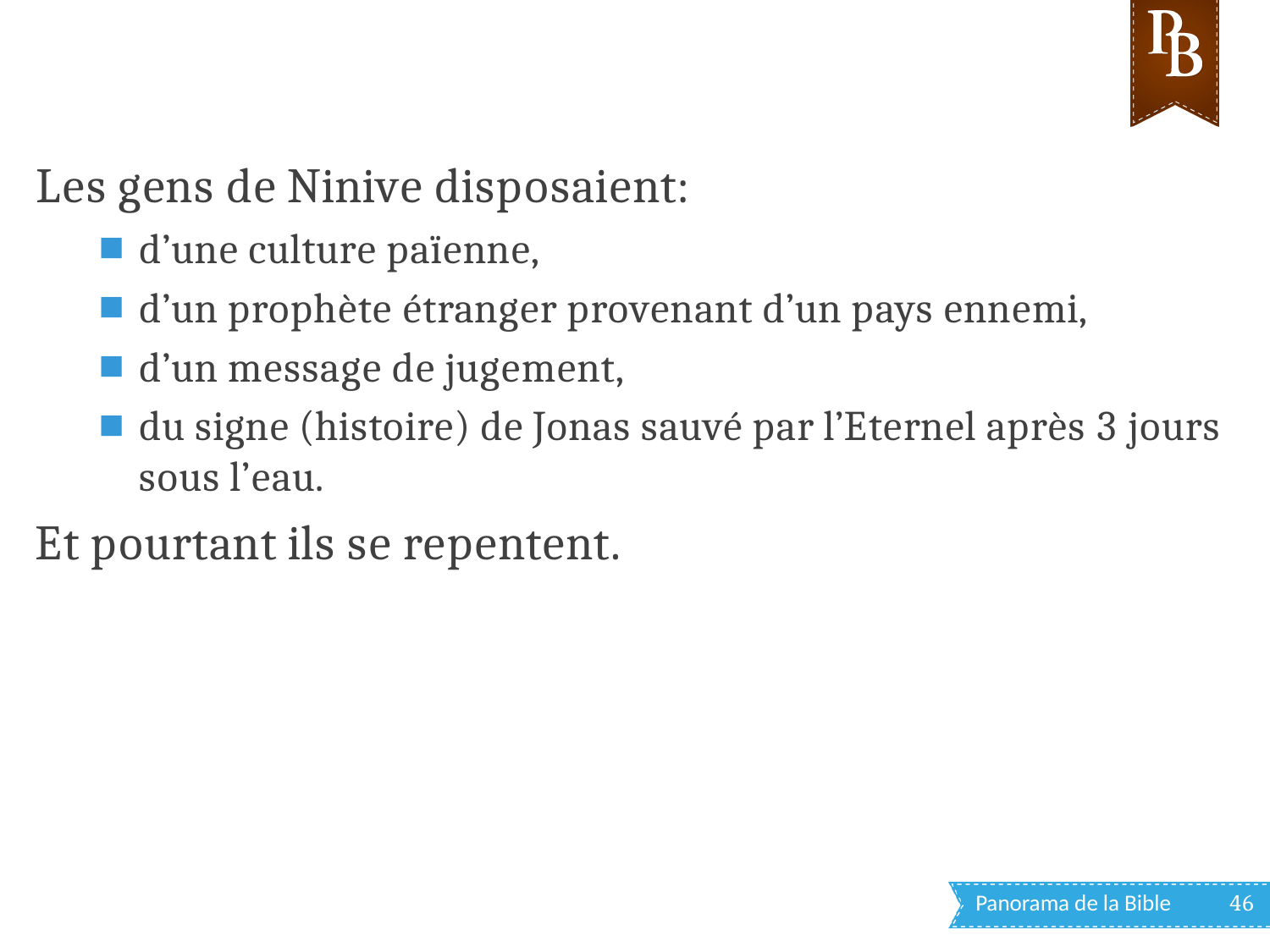

Les gens de Ninive disposaient:
d’une culture païenne,
d’un prophète étranger provenant d’un pays ennemi,
d’un message de jugement,
du signe (histoire) de Jonas sauvé par l’Eternel après 3 jours sous l’eau.
Et pourtant ils se repentent.